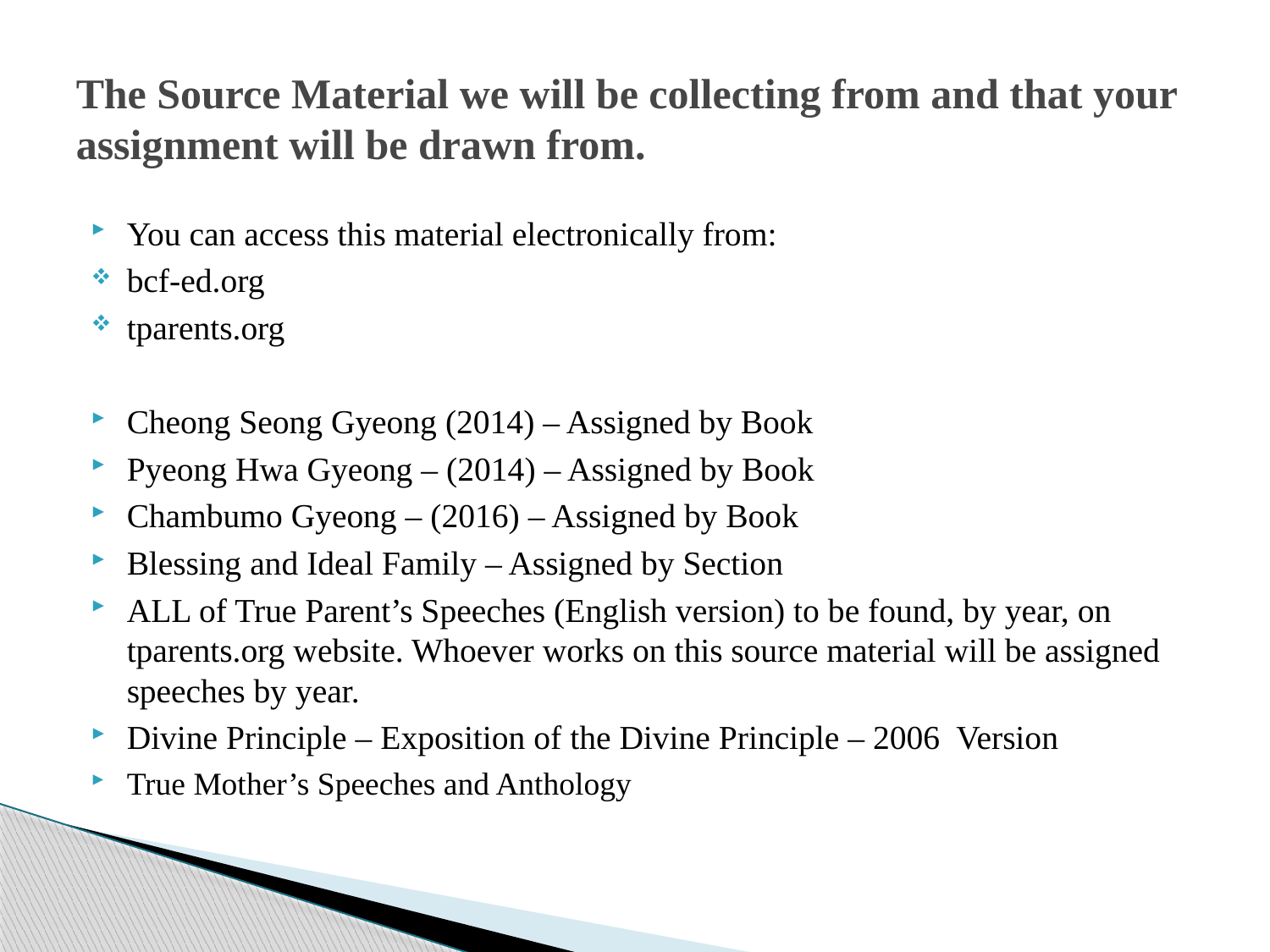

# The Source Material we will be collecting from and that your assignment will be drawn from.
You can access this material electronically from:
bcf-ed.org
tparents.org

Cheong Seong Gyeong (2014) – Assigned by Book
Pyeong Hwa Gyeong – (2014) – Assigned by Book
Chambumo Gyeong – (2016) – Assigned by Book
Blessing and Ideal Family – Assigned by Section
ALL of True Parent’s Speeches (English version) to be found, by year, on tparents.org website. Whoever works on this source material will be assigned speeches by year.
Divine Principle – Exposition of the Divine Principle – 2006  Version
True Mother’s Speeches and Anthology